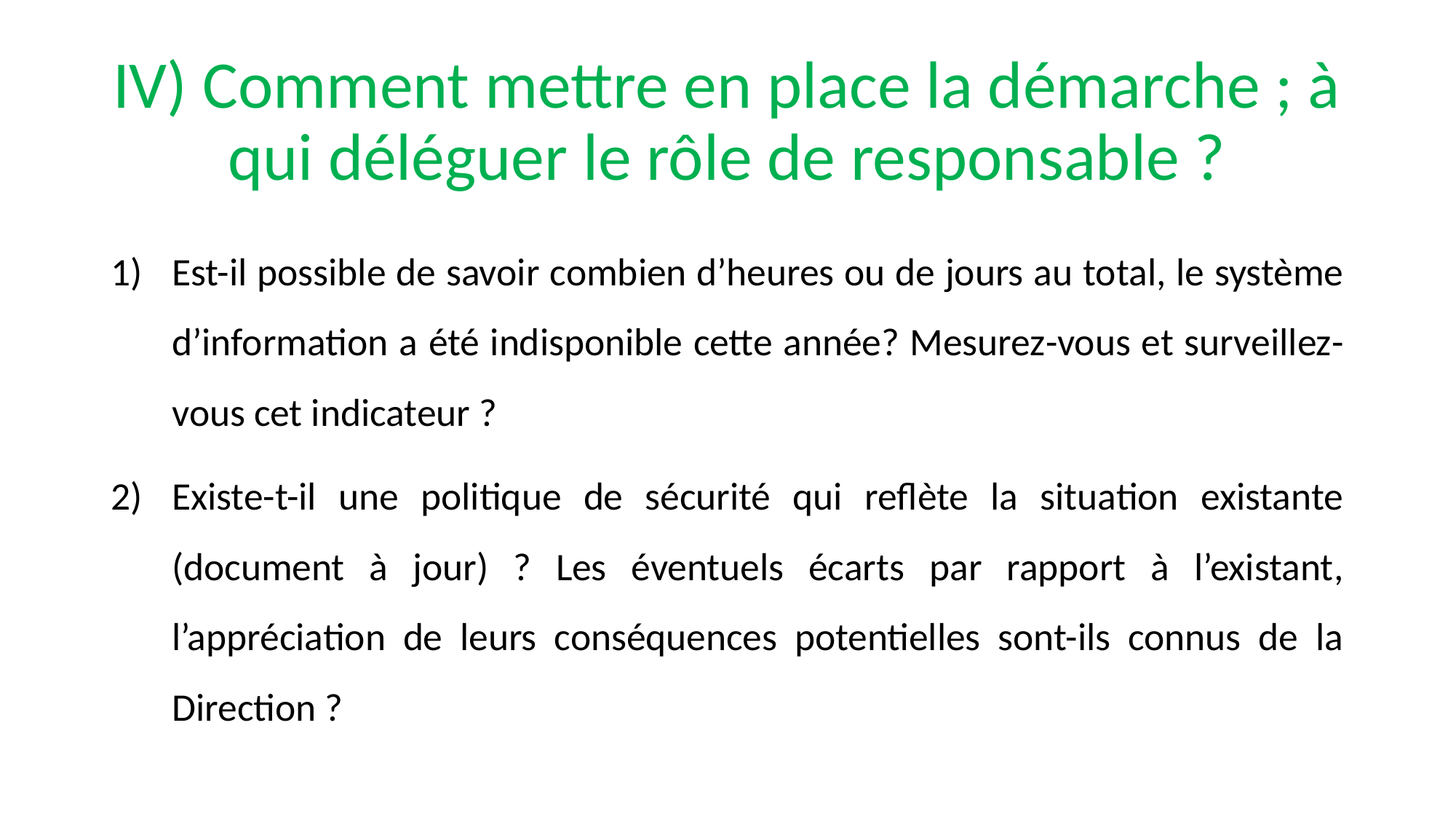

# IV) Comment mettre en place la démarche ; à qui déléguer le rôle de responsable ?
Est-il possible de savoir combien d’heures ou de jours au total, le système d’information a été indisponible cette année? Mesurez-vous et surveillez-vous cet indicateur ?
Existe-t-il une politique de sécurité qui reflète la situation existante (document à jour) ? Les éventuels écarts par rapport à l’existant, l’appréciation de leurs conséquences potentielles sont-ils connus de la Direction ?